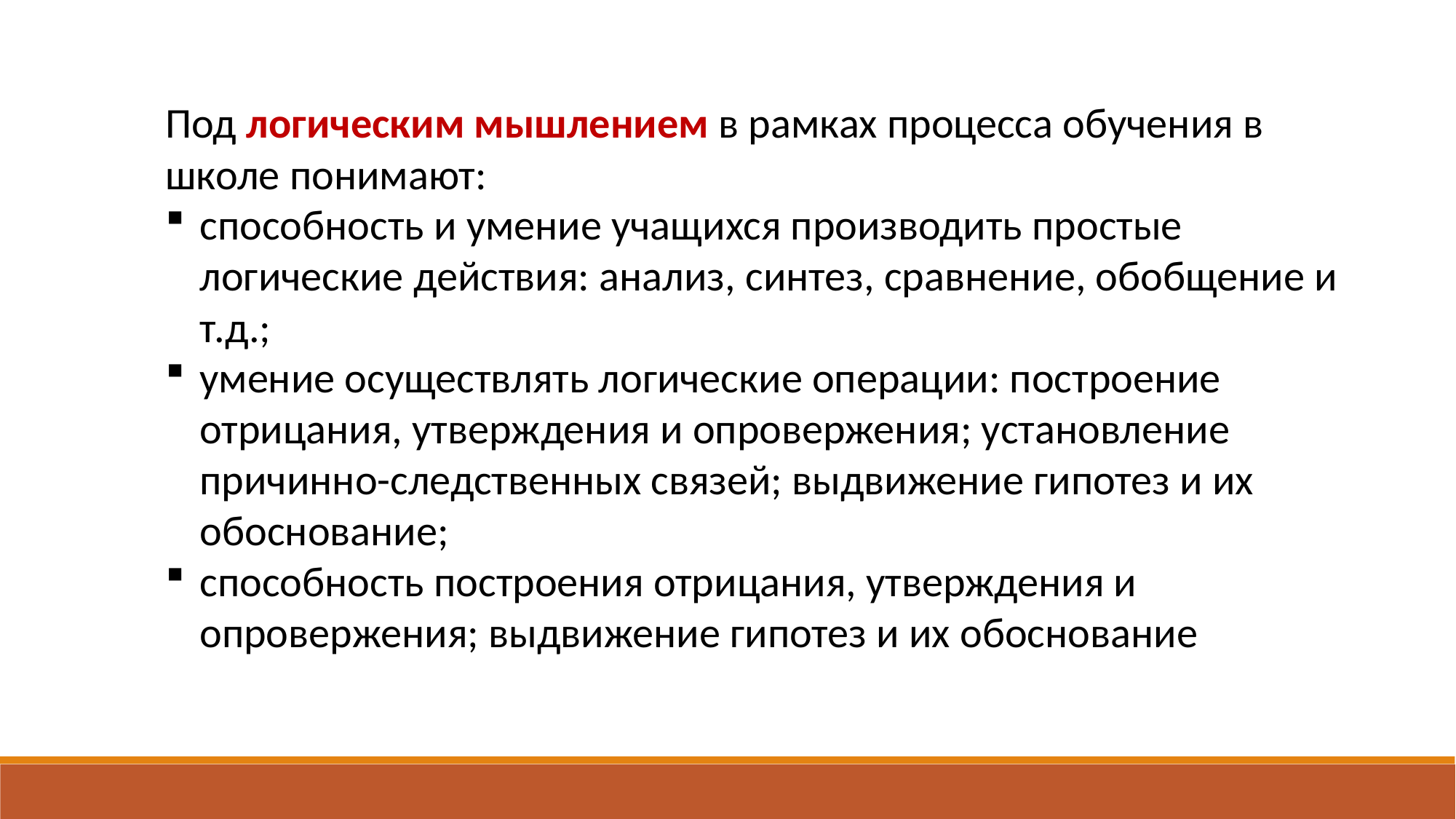

Под логическим мышлением в рамках процесса обучения в школе понимают:
способность и умение учащихся производить простые логические действия: анализ, синтез, сравнение, обобщение и т.д.;
умение осуществлять логические операции: построение отрицания, утверждения и опровержения; установление причинно-следственных связей; выдвижение гипотез и их обоснование;
способность построения отрицания, утверждения и опровержения; выдвижение гипотез и их обоснование